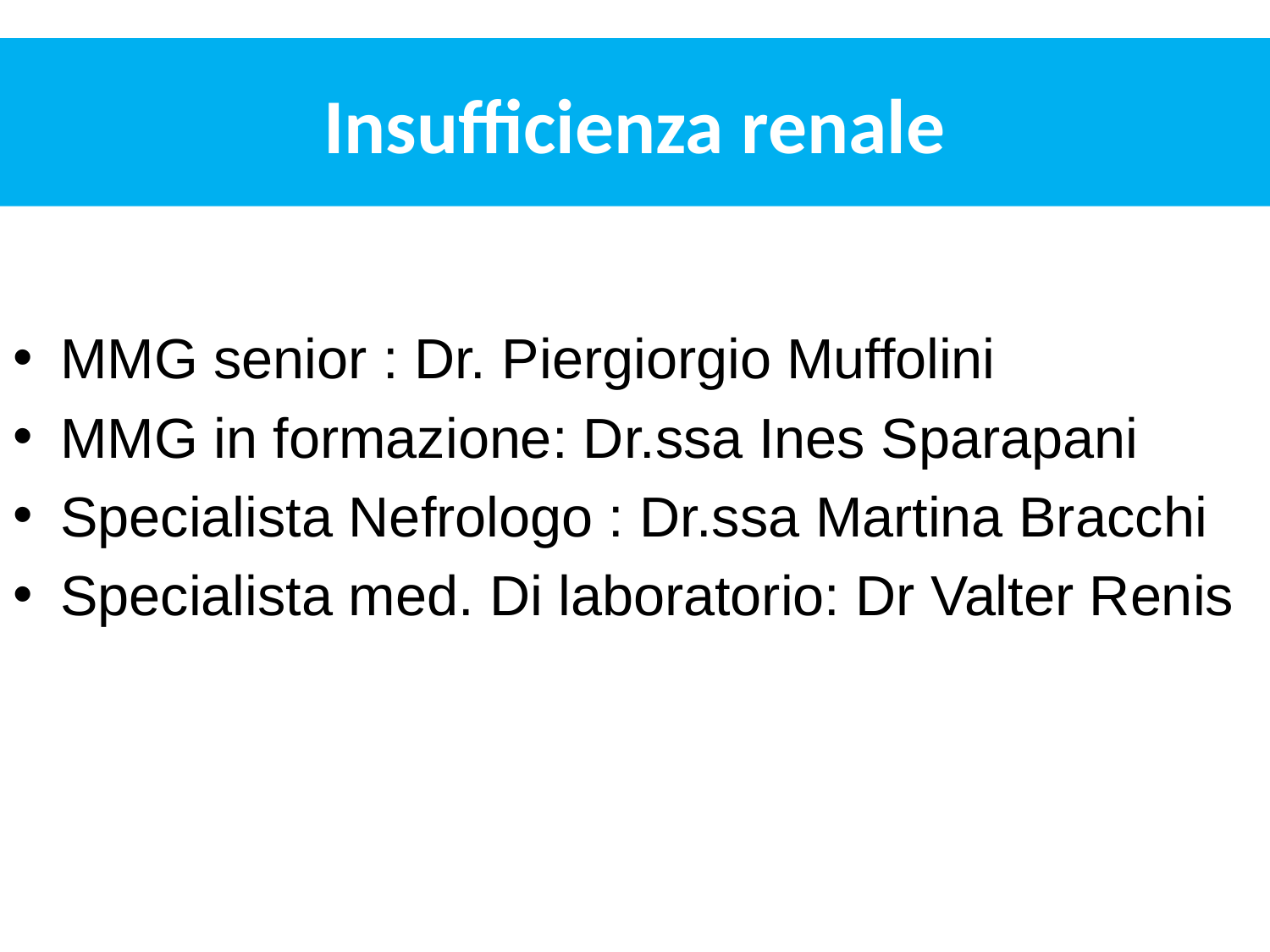

# Insufficienza renale
MMG senior : Dr. Piergiorgio Muffolini
MMG in formazione: Dr.ssa Ines Sparapani
Specialista Nefrologo : Dr.ssa Martina Bracchi
Specialista med. Di laboratorio: Dr Valter Renis